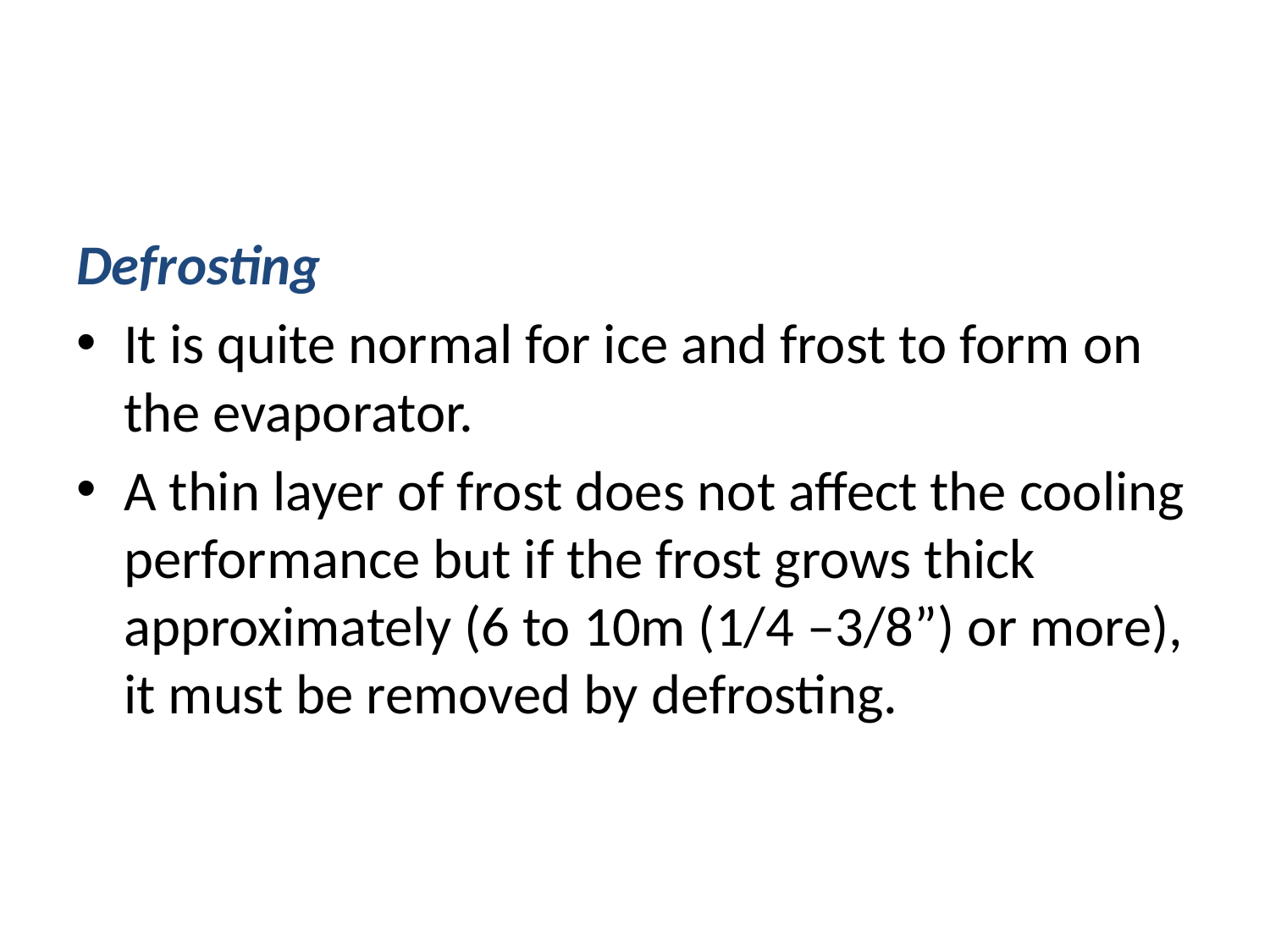

#
Defrosting
It is quite normal for ice and frost to form on the evaporator.
A thin layer of frost does not affect the cooling performance but if the frost grows thick approximately (6 to 10m (1/4 –3/8”) or more), it must be removed by defrosting.